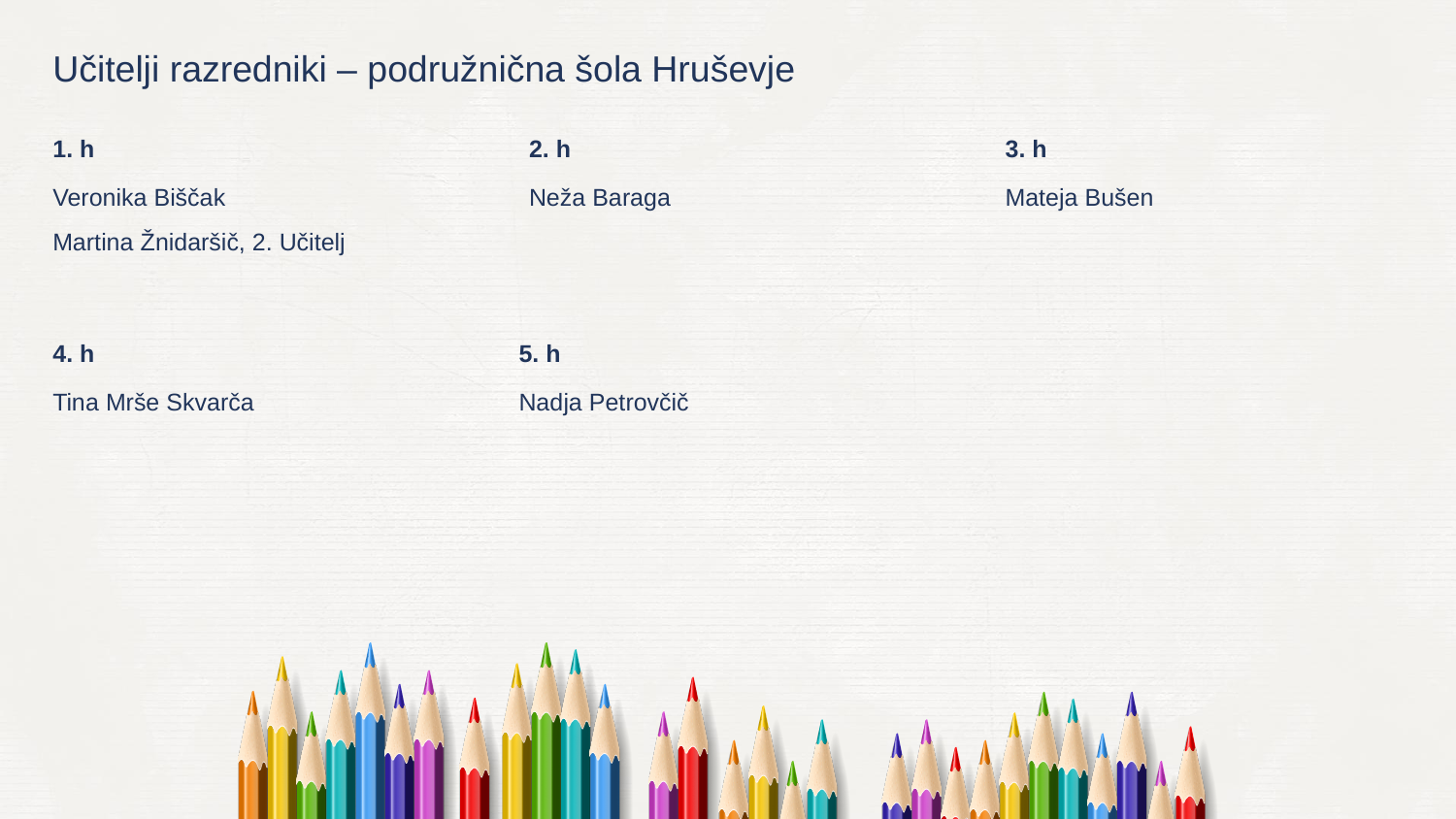

Učitelji razredniki – podružnična šola Hruševje
1. h

Veronika Biščak
Martina Žnidaršič, 2. Učitelj
2. h

Neža Baraga
3. h

Mateja Bušen
4. h

Tina Mrše Skvarča

5. h

Nadja Petrovčič